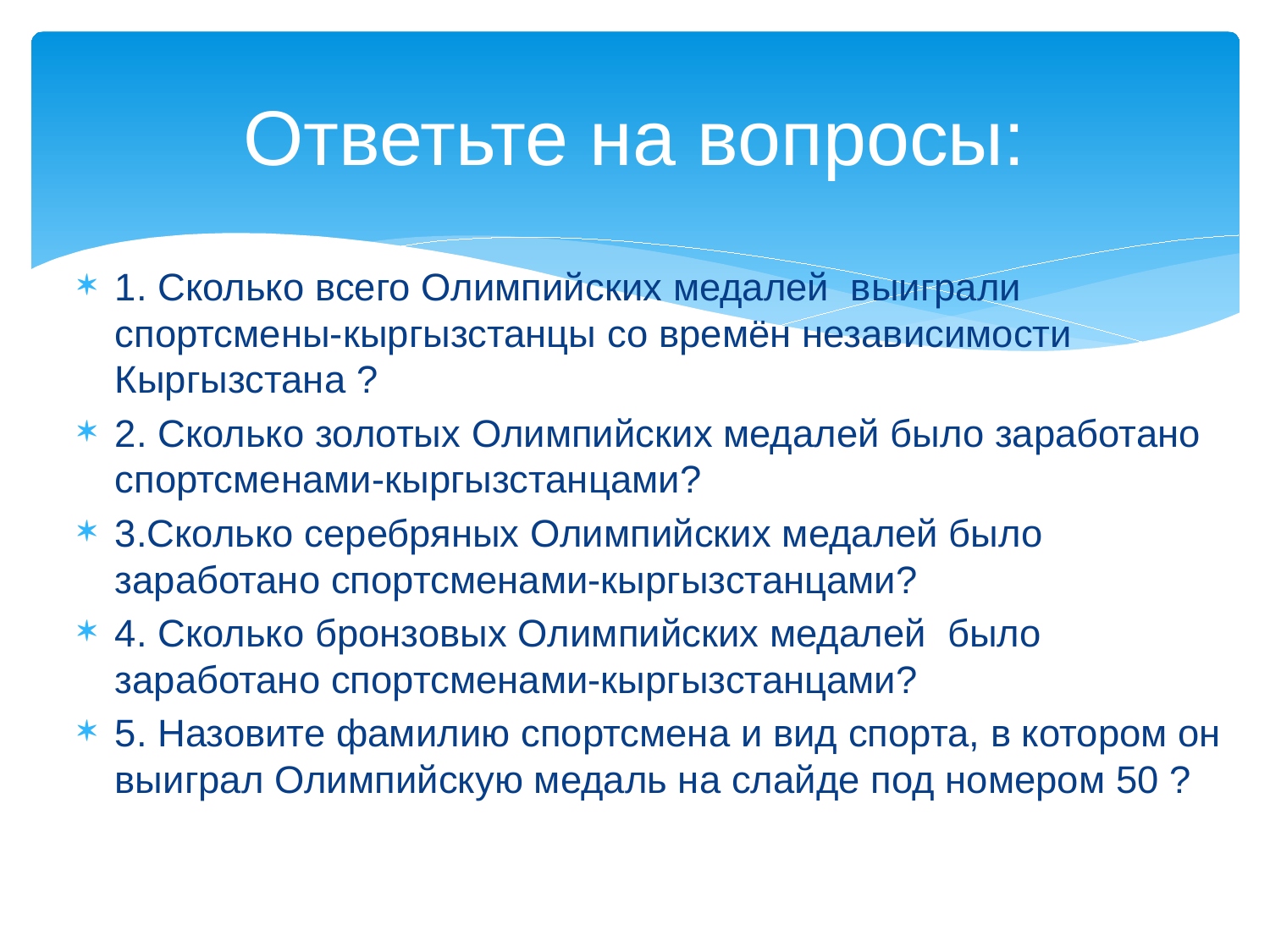

# Ответьте на вопросы:
1. Сколько всего Олимпийских медалей  выиграли спортсмены-кыргызстанцы со времён независимости Кыргызстана ?
2. Сколько золотых Олимпийских медалей было заработано спортсменами-кыргызстанцами?
3.Сколько серебряных Олимпийских медалей было заработано спортсменами-кыргызстанцами?
4. Сколько бронзовых Олимпийских медалей  было заработано спортсменами-кыргызстанцами?
5. Назовите фамилию спортсмена и вид спорта, в котором он выиграл Олимпийскую медаль на слайде под номером 50 ?